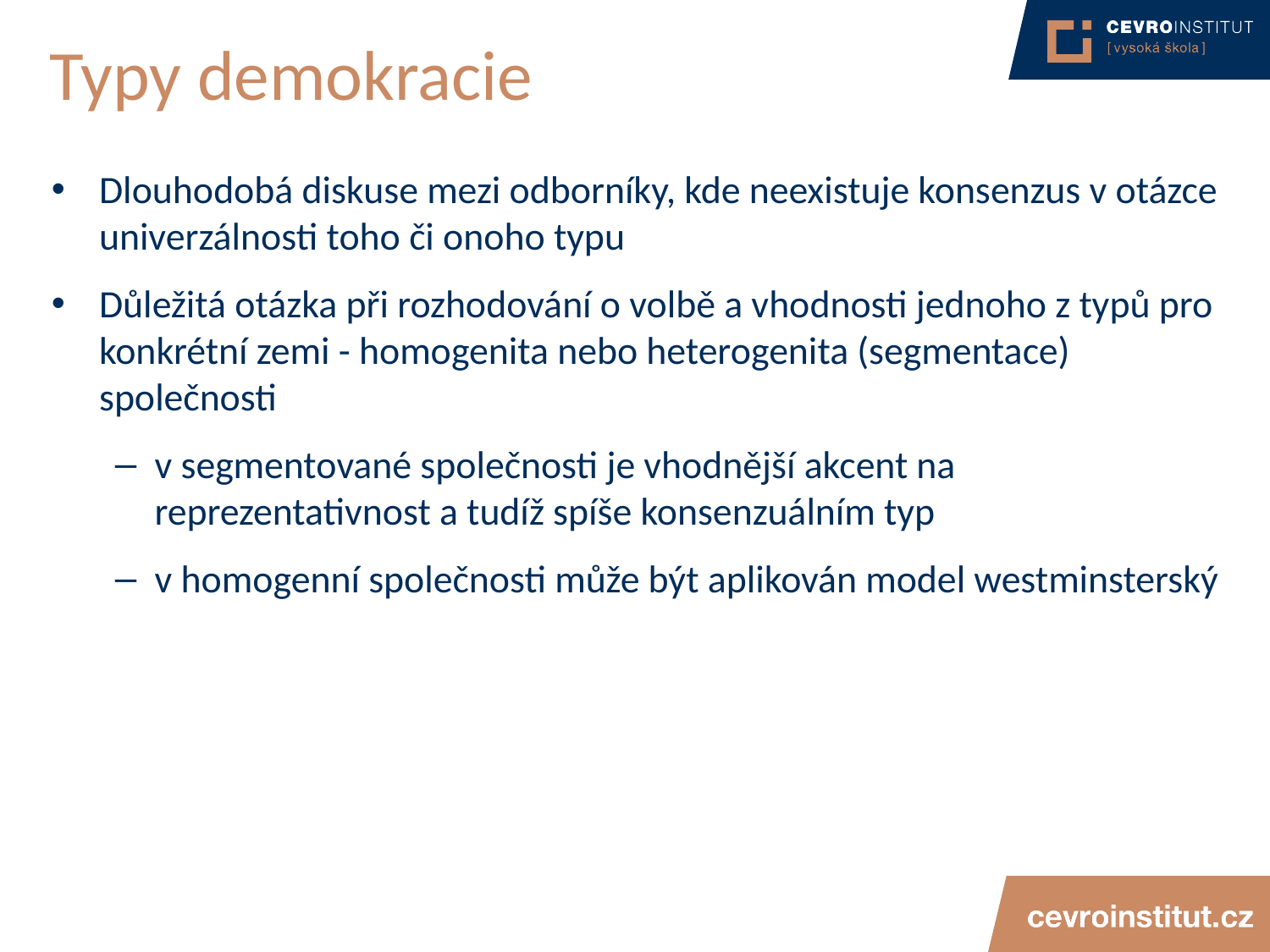

# Typy demokracie
Dlouhodobá diskuse mezi odborníky, kde neexistuje konsenzus v otázce univerzálnosti toho či onoho typu
Důležitá otázka při rozhodování o volbě a vhodnosti jednoho z typů pro konkrétní zemi - homogenita nebo heterogenita (segmentace) společnosti
v segmentované společnosti je vhodnější akcent na reprezentativnost a tudíž spíše konsenzuálním typ
v homogenní společnosti může být aplikován model westminsterský